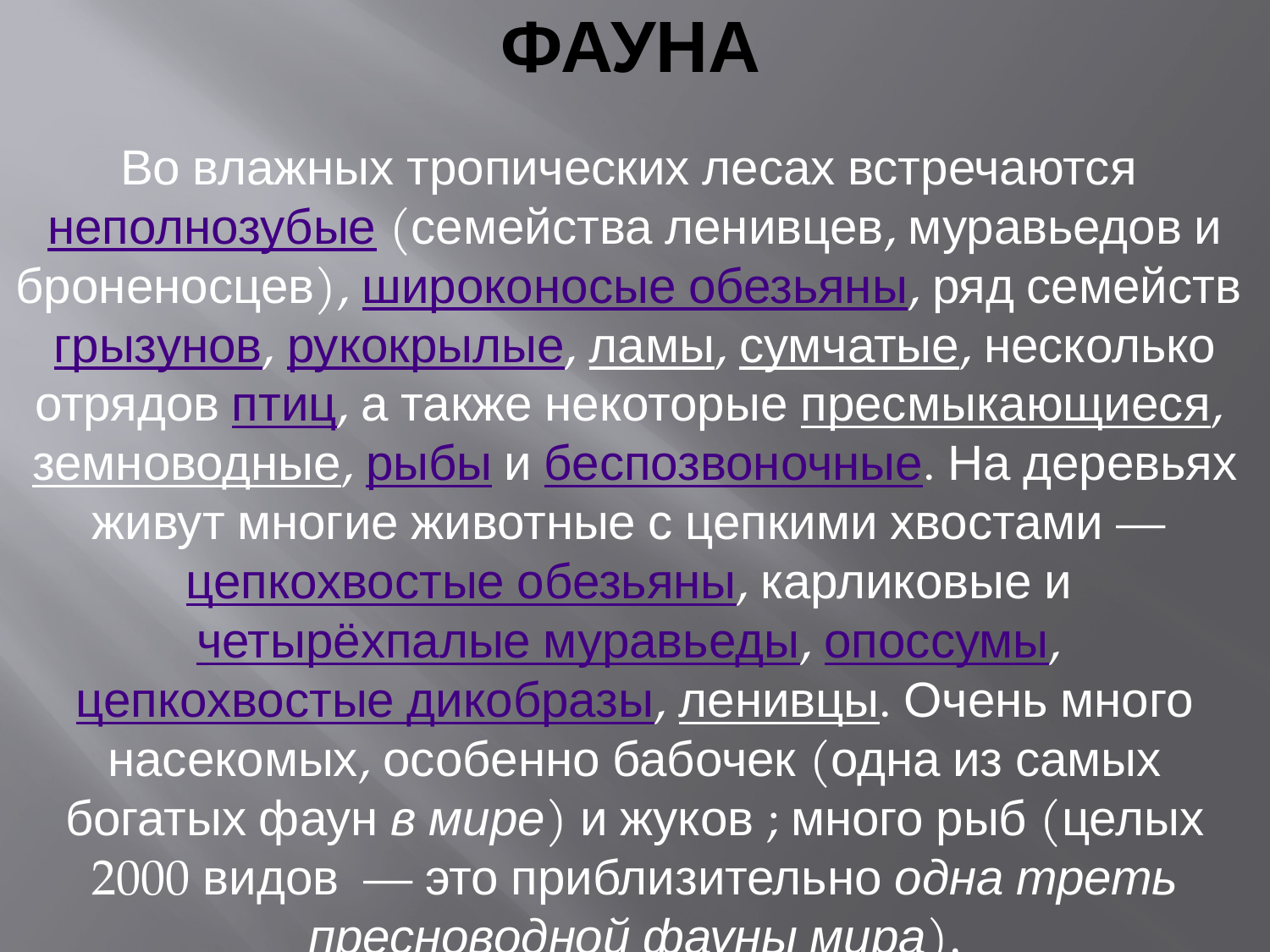

# ФАуна
Во влажных тропических лесах встречаются неполнозубые (семейства ленивцев, муравьедов и броненосцев), широконосые обезьяны, ряд семейств грызунов, рукокрылые, ламы, сумчатые, несколько отрядов птиц, а также некоторые пресмыкающиеся, земноводные, рыбы и беспозвоночные. На деревьях живут многие животные с цепкими хвостами — цепкохвостые обезьяны, карликовые и четырёхпалые муравьеды, опоссумы, цепкохвостые дикобразы, ленивцы. Очень много насекомых, особенно бабочек (одна из самых богатых фаун в мире) и жуков ; много рыб (целых 2000 видов  — это приблизительно одна треть пресноводной фауны мира).